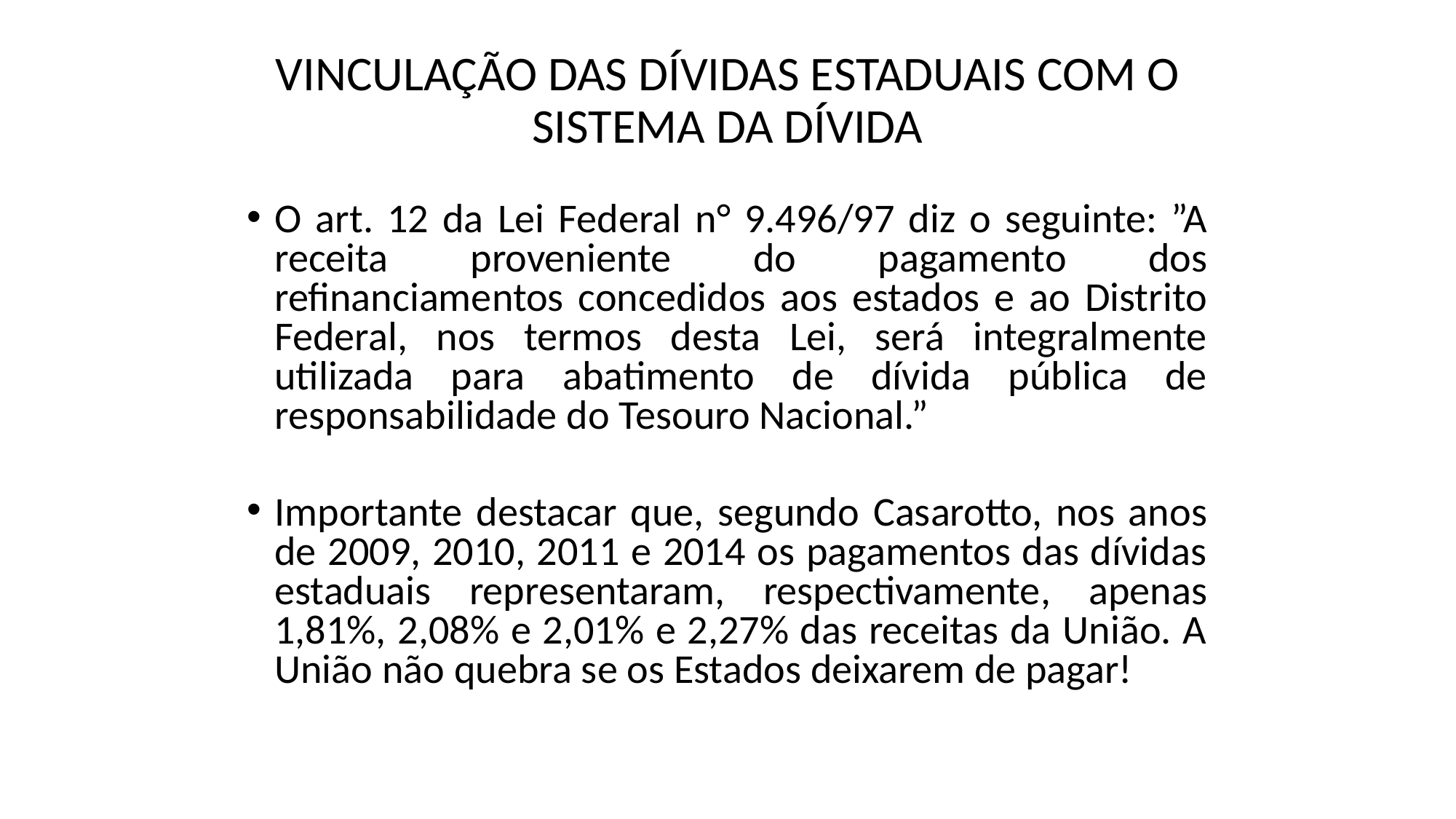

# VINCULAÇÃO DAS DÍVIDAS ESTADUAIS COM O SISTEMA DA DÍVIDA
O art. 12 da Lei Federal n° 9.496/97 diz o seguinte: ”A receita proveniente do pagamento dos refinanciamentos concedidos aos estados e ao Distrito Federal, nos termos desta Lei, será integralmente utilizada para abatimento de dívida pública de responsabilidade do Tesouro Nacional.”

Importante destacar que, segundo Casarotto, nos anos de 2009, 2010, 2011 e 2014 os pagamentos das dívidas estaduais representaram, respectivamente, apenas 1,81%, 2,08% e 2,01% e 2,27% das receitas da União. A União não quebra se os Estados deixarem de pagar!